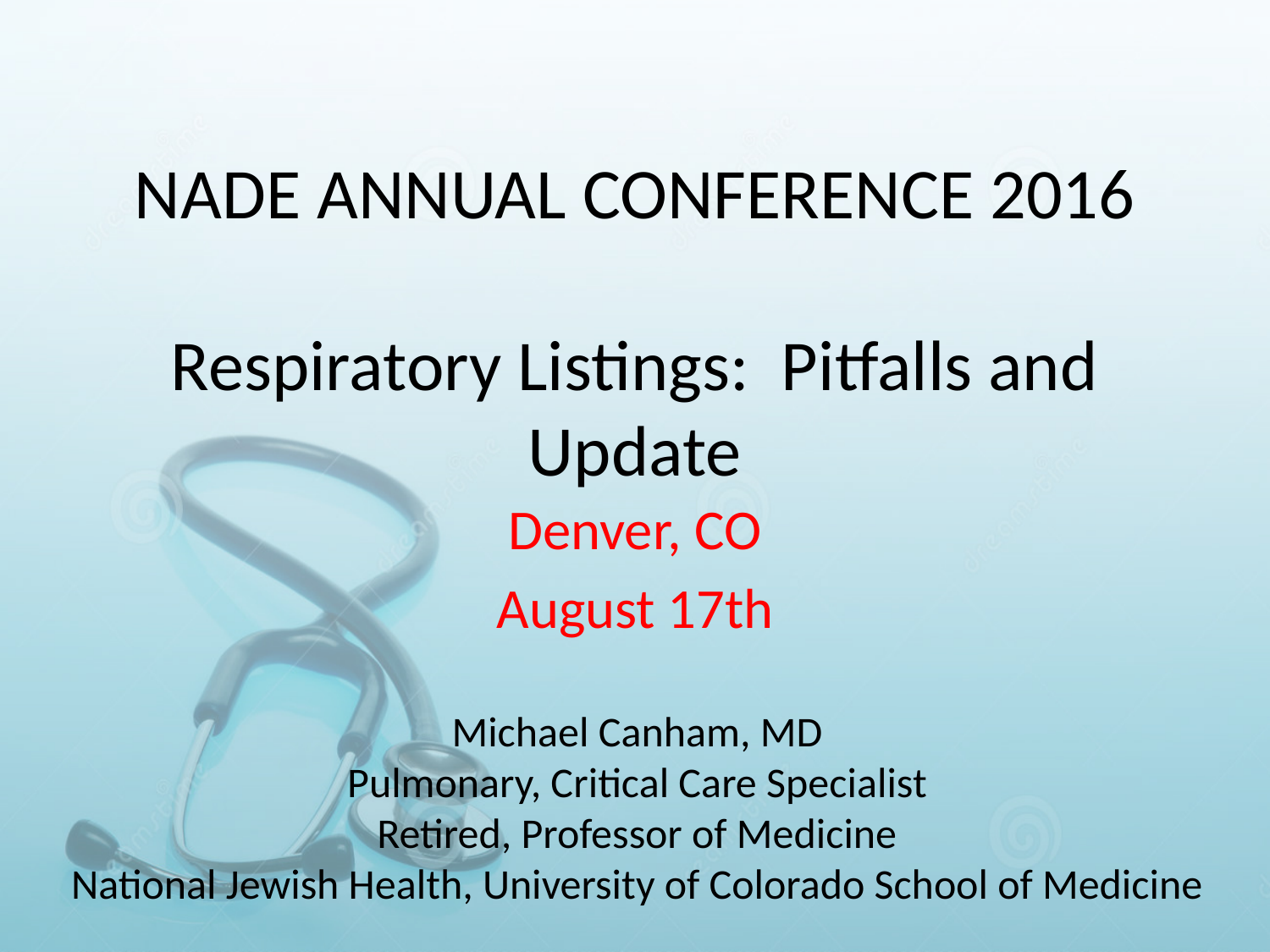

# NADE ANNUAL CONFERENCE 2016 Respiratory Listings:  Pitfalls and Update
Denver, CO
August 17th
Michael Canham, MD
Pulmonary, Critical Care Specialist
Retired, Professor of Medicine
National Jewish Health, University of Colorado School of Medicine